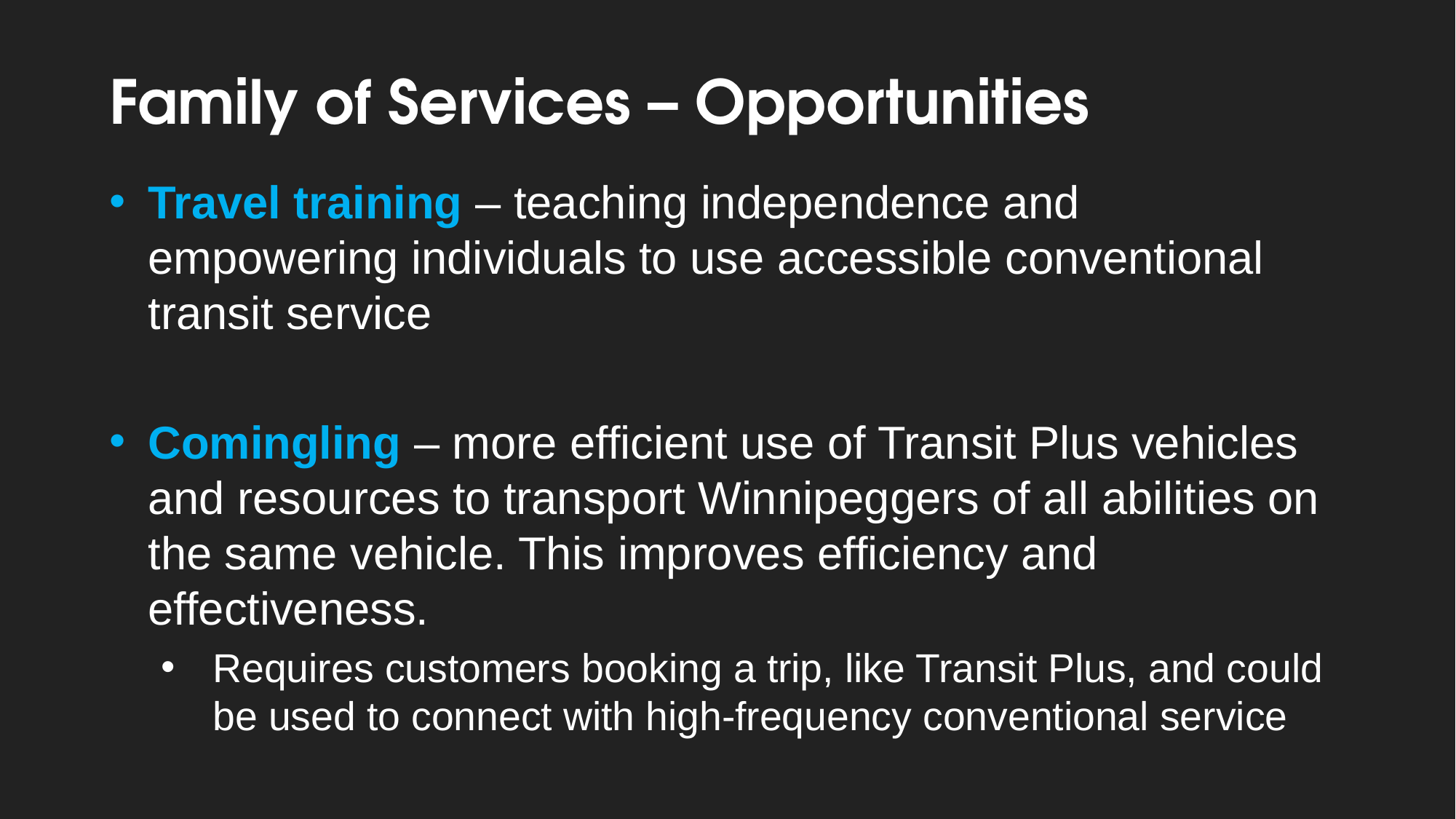

# Family of Services – Opportunities
Travel training – teaching independence and empowering individuals to use accessible conventional transit service

Comingling – more efficient use of Transit Plus vehicles and resources to transport Winnipeggers of all abilities on the same vehicle. This improves efficiency and effectiveness.
Requires customers booking a trip, like Transit Plus, and could be used to connect with high-frequency conventional service